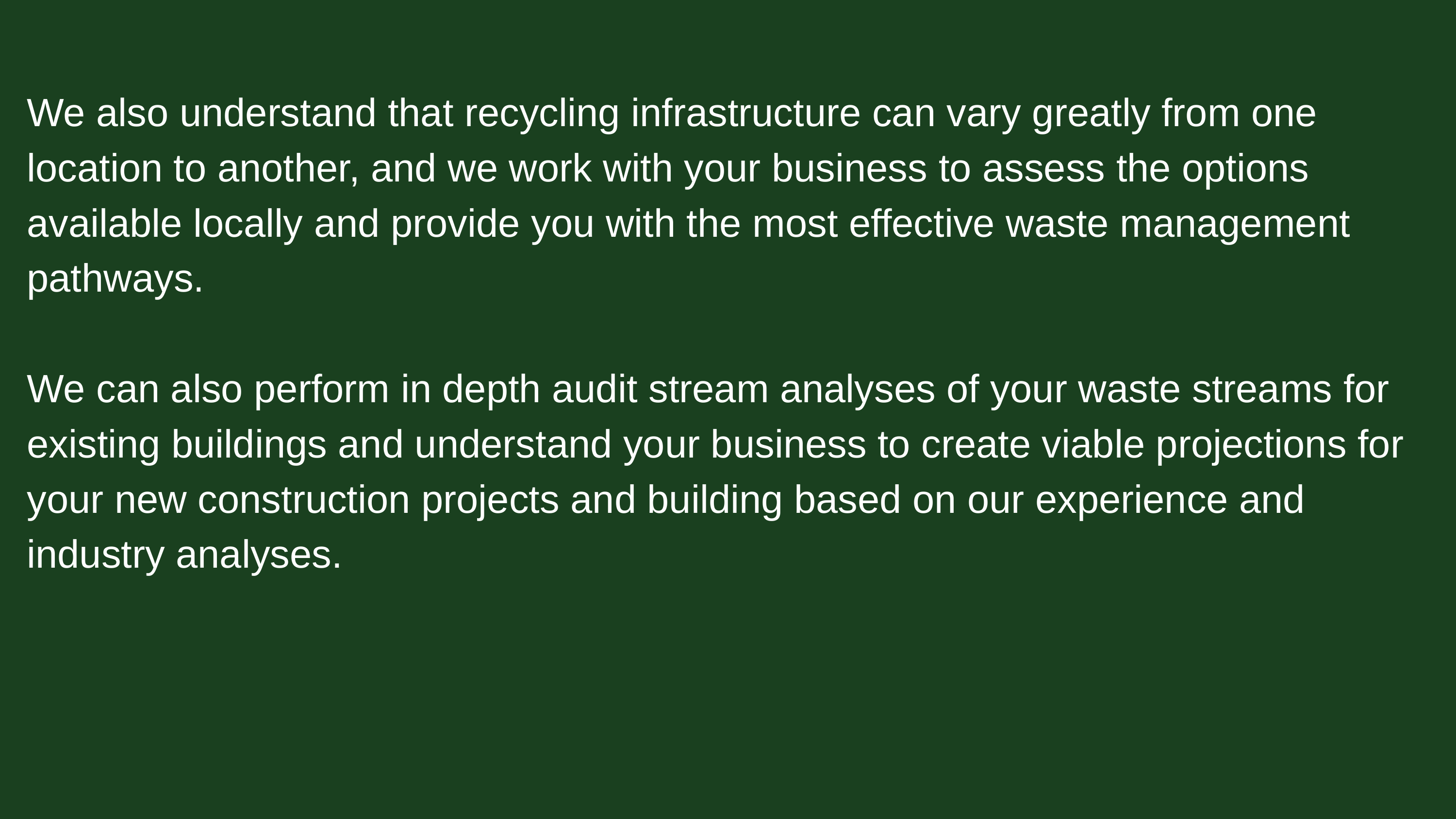

We also understand that recycling infrastructure can vary greatly from one location to another, and we work with your business to assess the options available locally and provide you with the most effective waste management pathways.

We can also perform in depth audit stream analyses of your waste streams for existing buildings and understand your business to create viable projections for your new construction projects and building based on our experience and industry analyses.